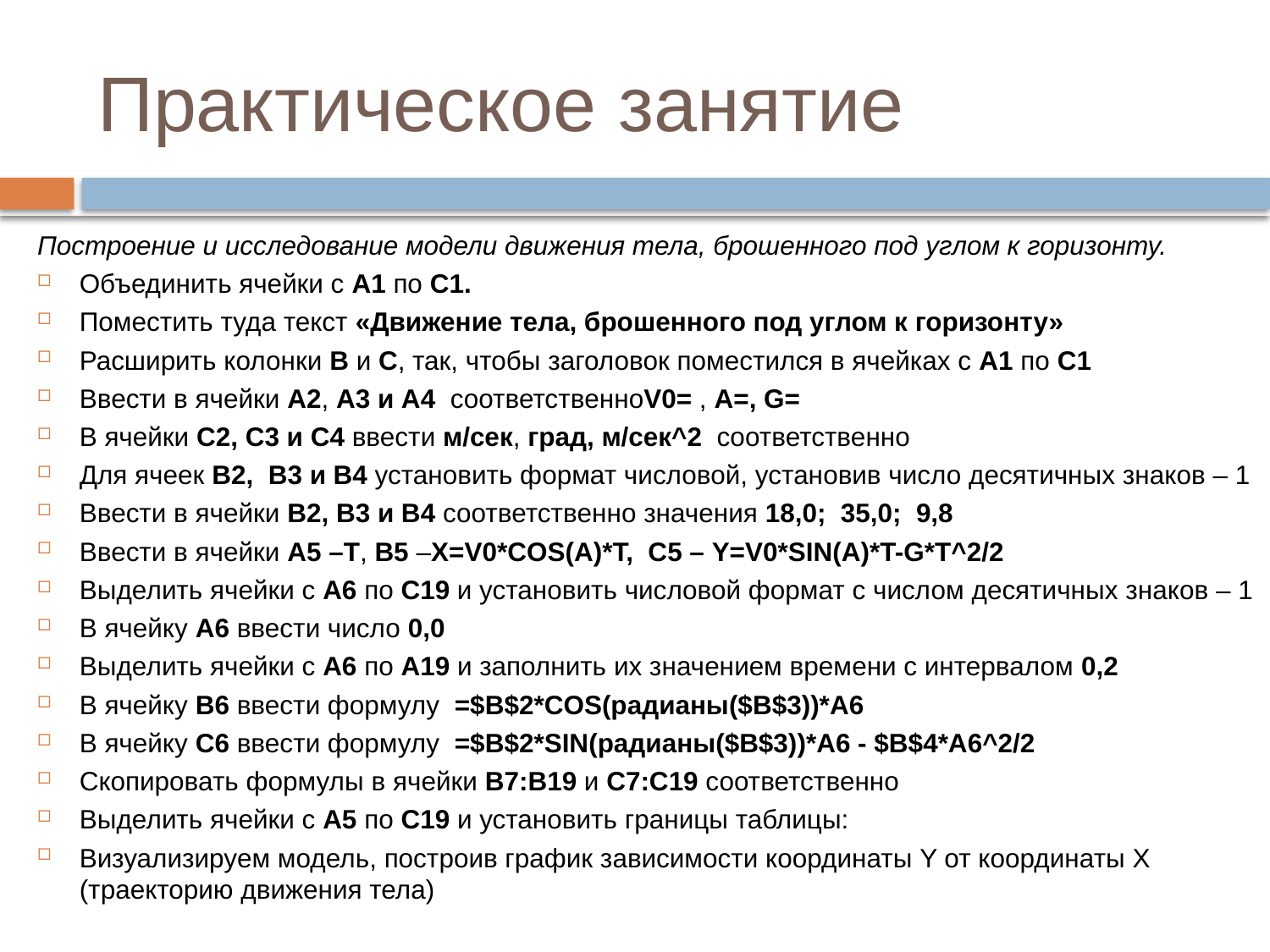

# Практическое занятие
Построение и исследование модели движения тела, брошенного под углом к горизонту.
Объединить ячейки с А1 по С1.
Поместить туда текст «Движение тела, брошенного под углом к горизонту»
Расширить колонки В и С, так, чтобы заголовок поместился в ячейках с А1 по С1
Ввести в ячейки А2, А3 и А4  соответственноV0= , A=, G=
В ячейки С2, С3 и С4 ввести м/сек, град, м/сек^2  соответственно
Для ячеек В2,  В3 и В4 установить формат числовой, установив число десятичных знаков – 1
Ввести в ячейки В2, В3 и В4 соответственно значения 18,0;  35,0;  9,8
Ввести в ячейки А5 –Т, В5 –X=V0*COS(A)*T,  С5 – Y=V0*SIN(A)*T-G*T^2/2
Выделить ячейки с А6 по С19 и установить числовой формат с числом десятичных знаков – 1
В ячейку А6 ввести число 0,0
Выделить ячейки с А6 по А19 и заполнить их значением времени с интервалом 0,2
В ячейку В6 ввести формулу  =$B$2*COS(радианы($B$3))*A6
В ячейку C6 ввести формулу  =$B$2*SIN(радианы($B$3))*A6 - $B$4*A6^2/2
Скопировать формулы в ячейки В7:В19 и С7:С19 соответственно
Выделить ячейки с А5 по С19 и установить границы таблицы:
Визуализируем модель, построив график зависимости координаты Y от координаты Х    (траекторию движения тела)